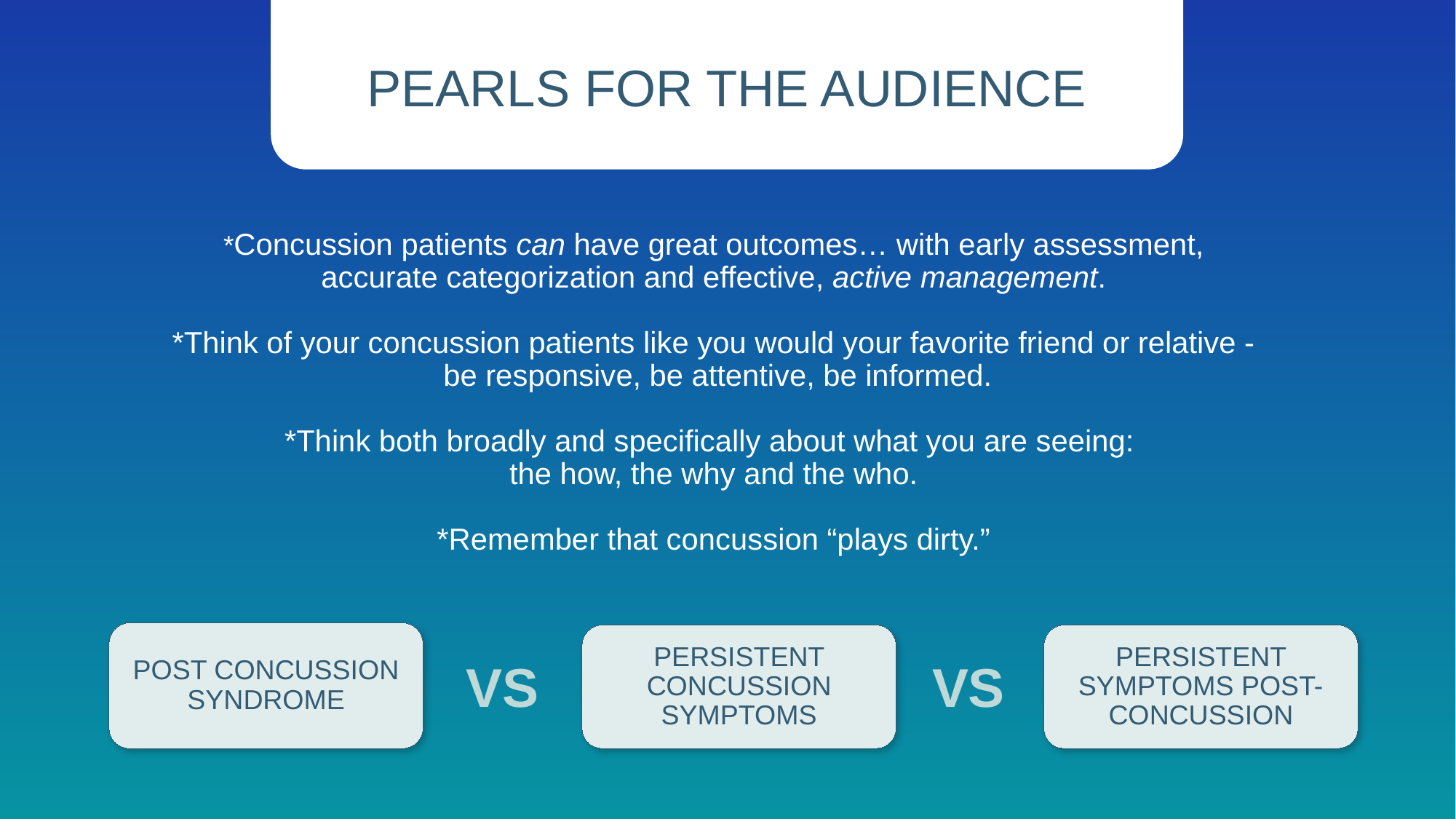

# PEARLS FOR THE AUDIENCE
*Concussion patients can have great outcomes… with early assessment, accurate categorization and effective, active management.

*Think of your concussion patients like you would your favorite friend or relative -  be responsive, be attentive, be informed.

*Think both broadly and specifically about what you are seeing:
the how, the why and the who.

*Remember that concussion “plays dirty.”
POST CONCUSSION SYNDROME
PERSISTENT SYMPTOMS POST-CONCUSSION
PERSISTENT CONCUSSION SYMPTOMS
VS
VS